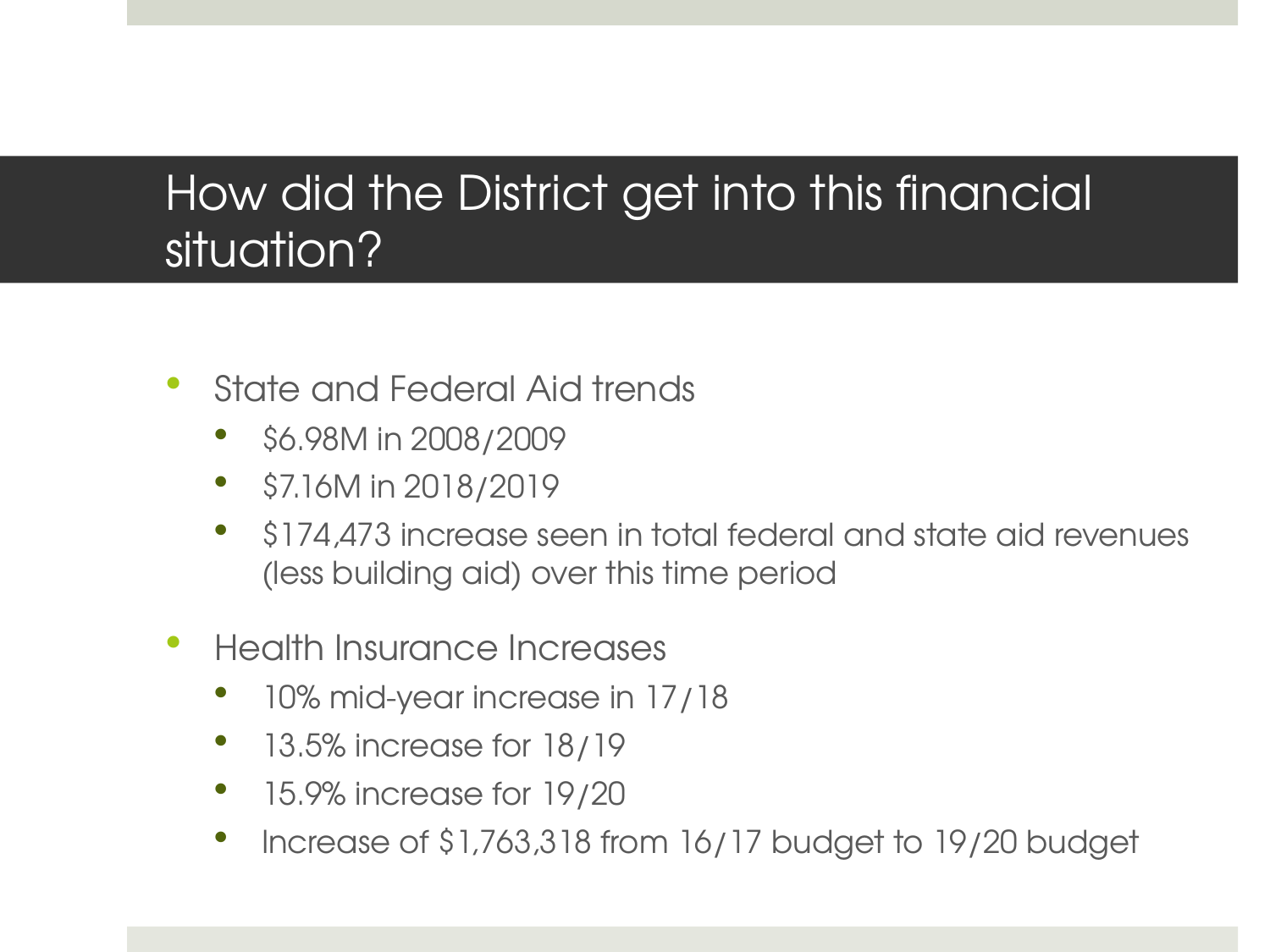

# How did the District get into this financial situation?
State and Federal Aid trends
$6.98M in 2008/2009
$7.16M in 2018/2019
$174,473 increase seen in total federal and state aid revenues (less building aid) over this time period
Health Insurance Increases
10% mid-year increase in 17/18
13.5% increase for 18/19
15.9% increase for 19/20
Increase of $1,763,318 from 16/17 budget to 19/20 budget